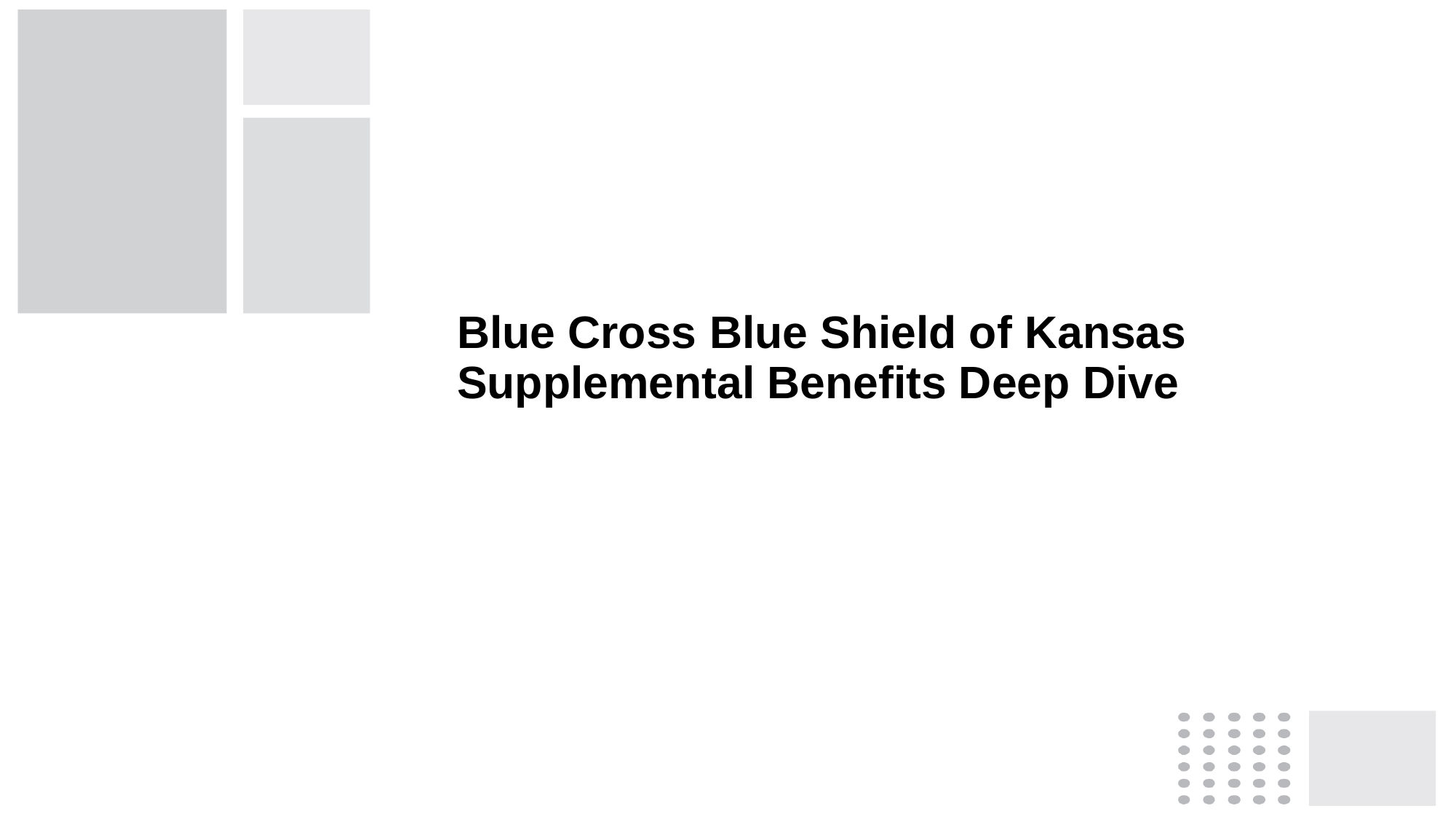

# Blue Cross Blue Shield of Kansas Supplemental Benefits Deep Dive